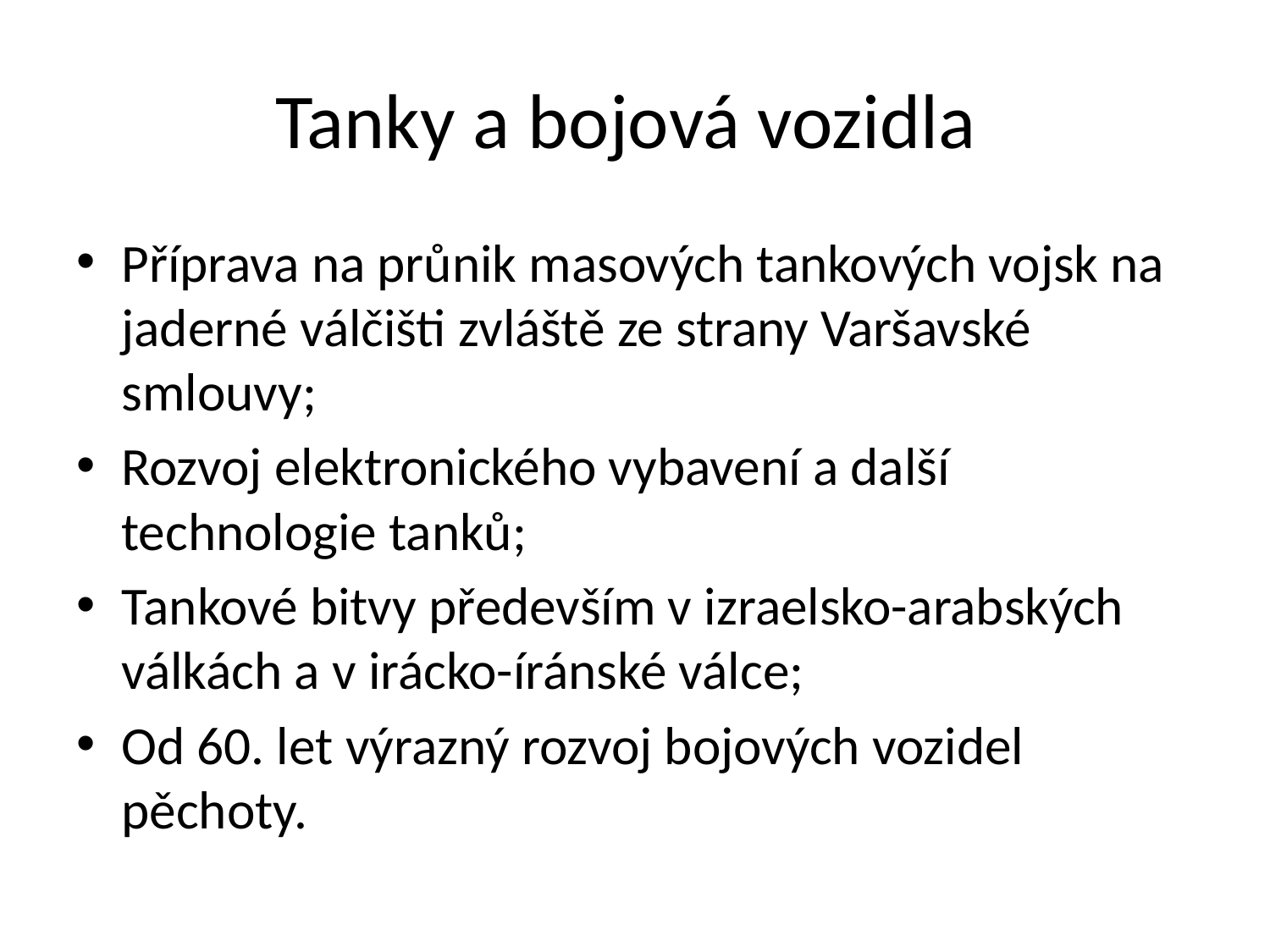

# Tanky a bojová vozidla
Příprava na průnik masových tankových vojsk na jaderné válčišti zvláště ze strany Varšavské smlouvy;
Rozvoj elektronického vybavení a další technologie tanků;
Tankové bitvy především v izraelsko-arabských válkách a v irácko-íránské válce;
Od 60. let výrazný rozvoj bojových vozidel pěchoty.